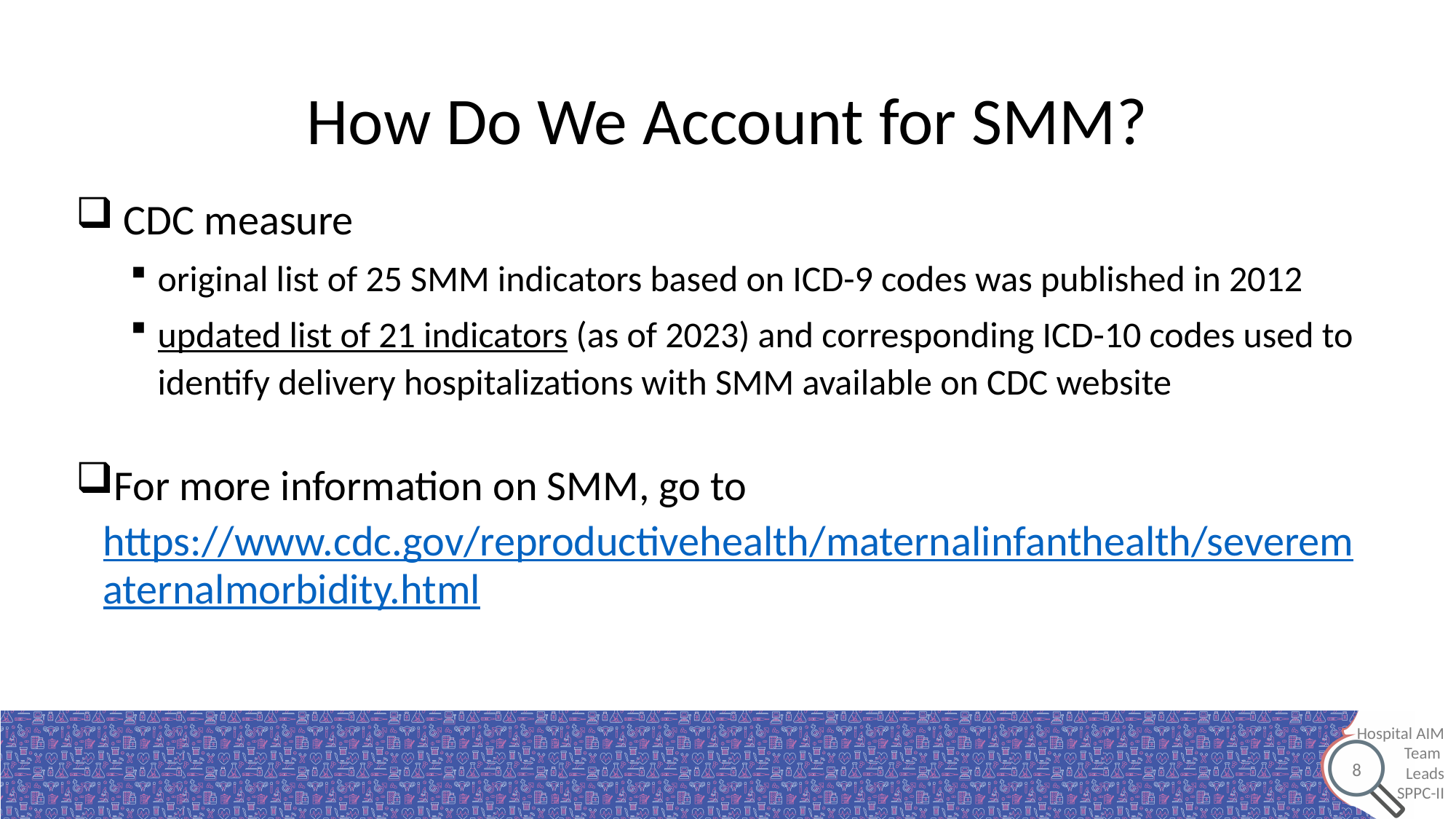

# How Do We Account for SMM?
 CDC measure
original list of 25 SMM indicators based on ICD-9 codes was published in 2012
updated list of 21 indicators (as of 2023) and corresponding ICD-10 codes used to identify delivery hospitalizations with SMM available on CDC website

For more information on SMM, go to https://www.cdc.gov/reproductivehealth/maternalinfanthealth/severematernalmorbidity.html

8